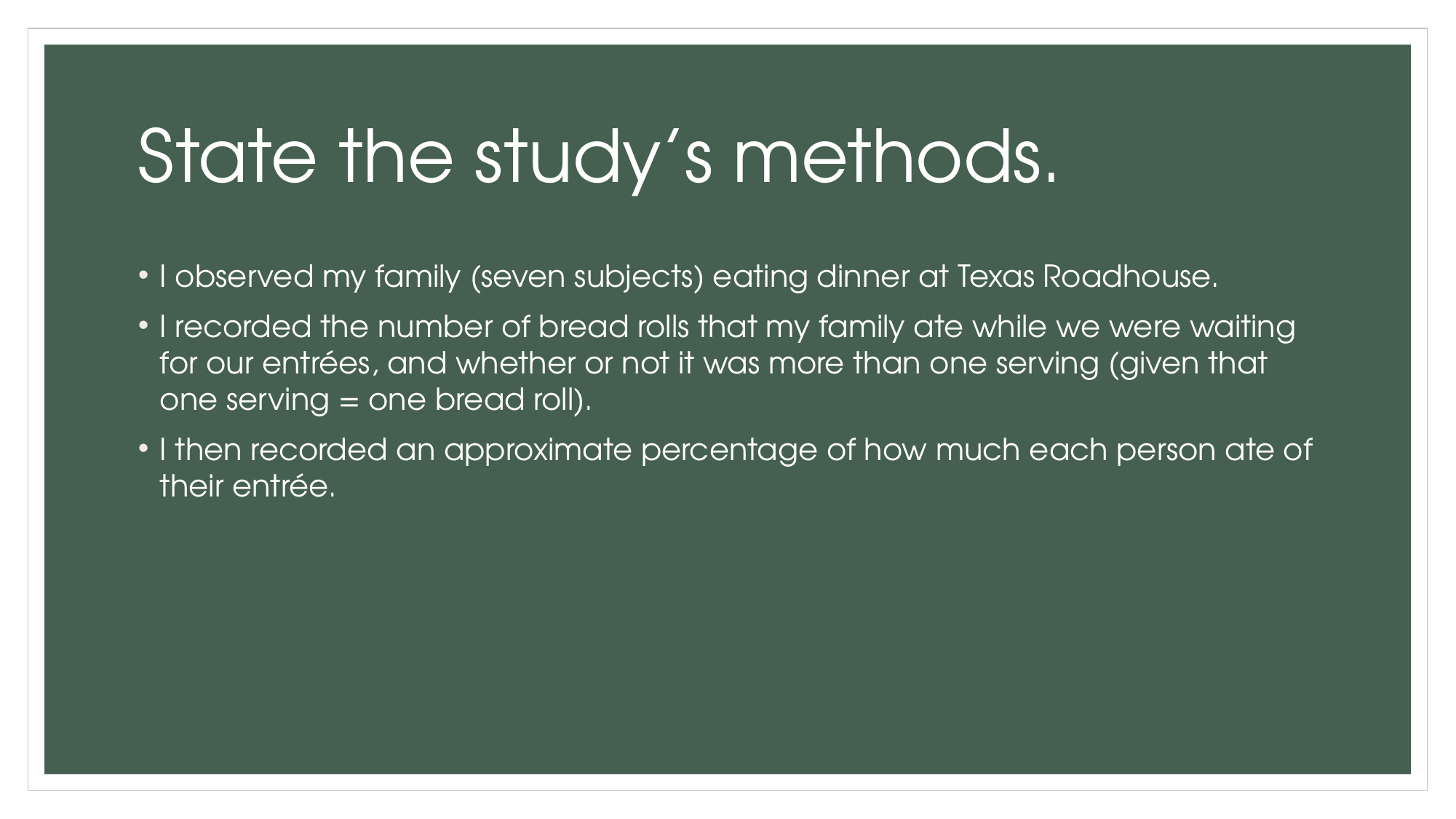

# State the study’s methods.
I observed my family (seven subjects) eating dinner at Texas Roadhouse.
I recorded the number of bread rolls that my family ate while we were waiting for our entrées, and whether or not it was more than one serving (given that one serving = one bread roll).
I then recorded an approximate percentage of how much each person ate of their entrée.